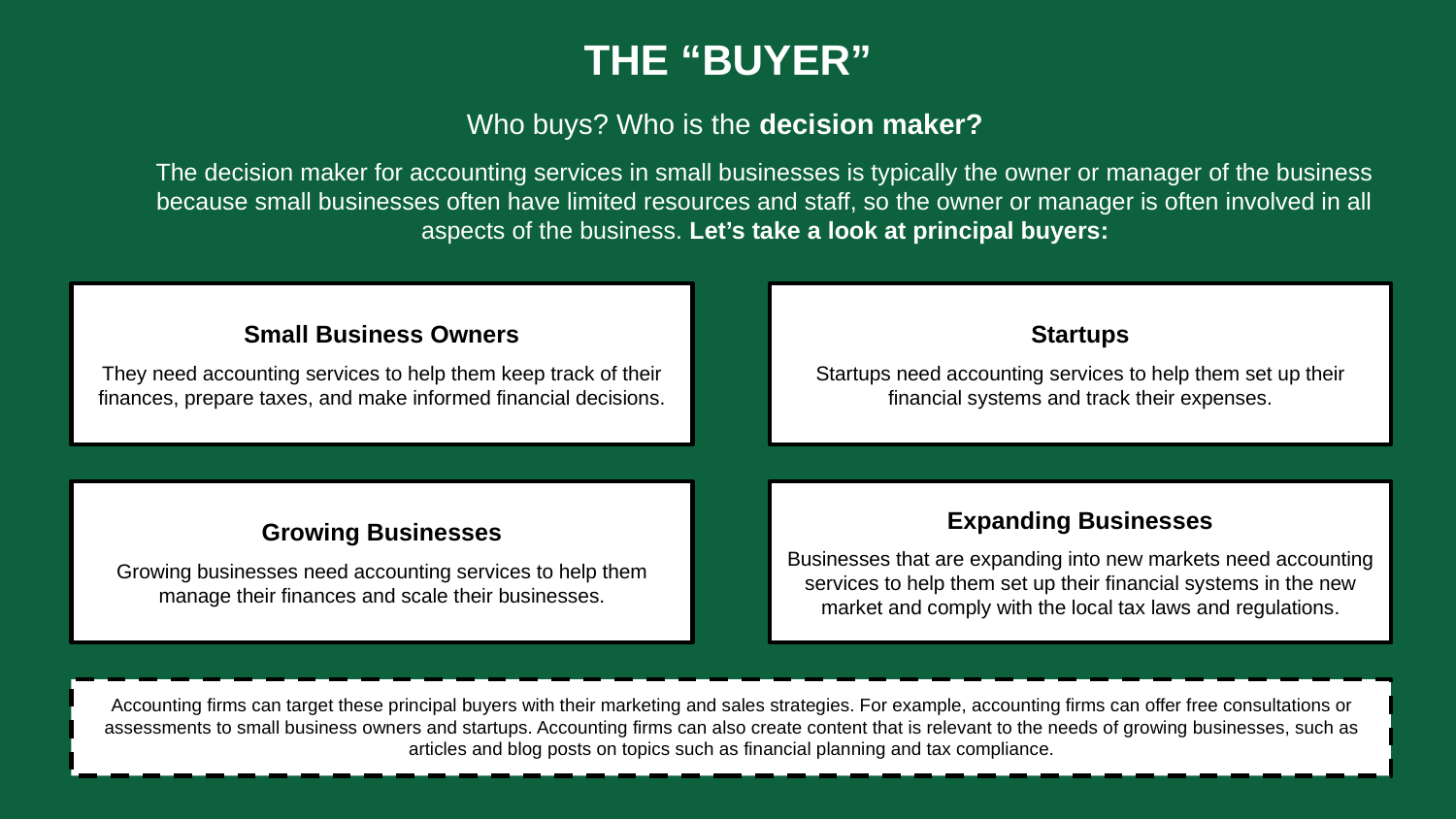

THE “BUYER”

Who buys? Who is the decision maker?
The decision maker for accounting services in small businesses is typically the owner or manager of the business because small businesses often have limited resources and staff, so the owner or manager is often involved in all aspects of the business. Let’s take a look at principal buyers:
Small Business Owners

They need accounting services to help them keep track of their finances, prepare taxes, and make informed financial decisions.
Startups

Startups need accounting services to help them set up their financial systems and track their expenses.
Growing Businesses

Growing businesses need accounting services to help them manage their finances and scale their businesses.
Expanding Businesses

Businesses that are expanding into new markets need accounting services to help them set up their financial systems in the new market and comply with the local tax laws and regulations.

Accounting firms can target these principal buyers with their marketing and sales strategies. For example, accounting firms can offer free consultations or assessments to small business owners and startups. Accounting firms can also create content that is relevant to the needs of growing businesses, such as articles and blog posts on topics such as financial planning and tax compliance.